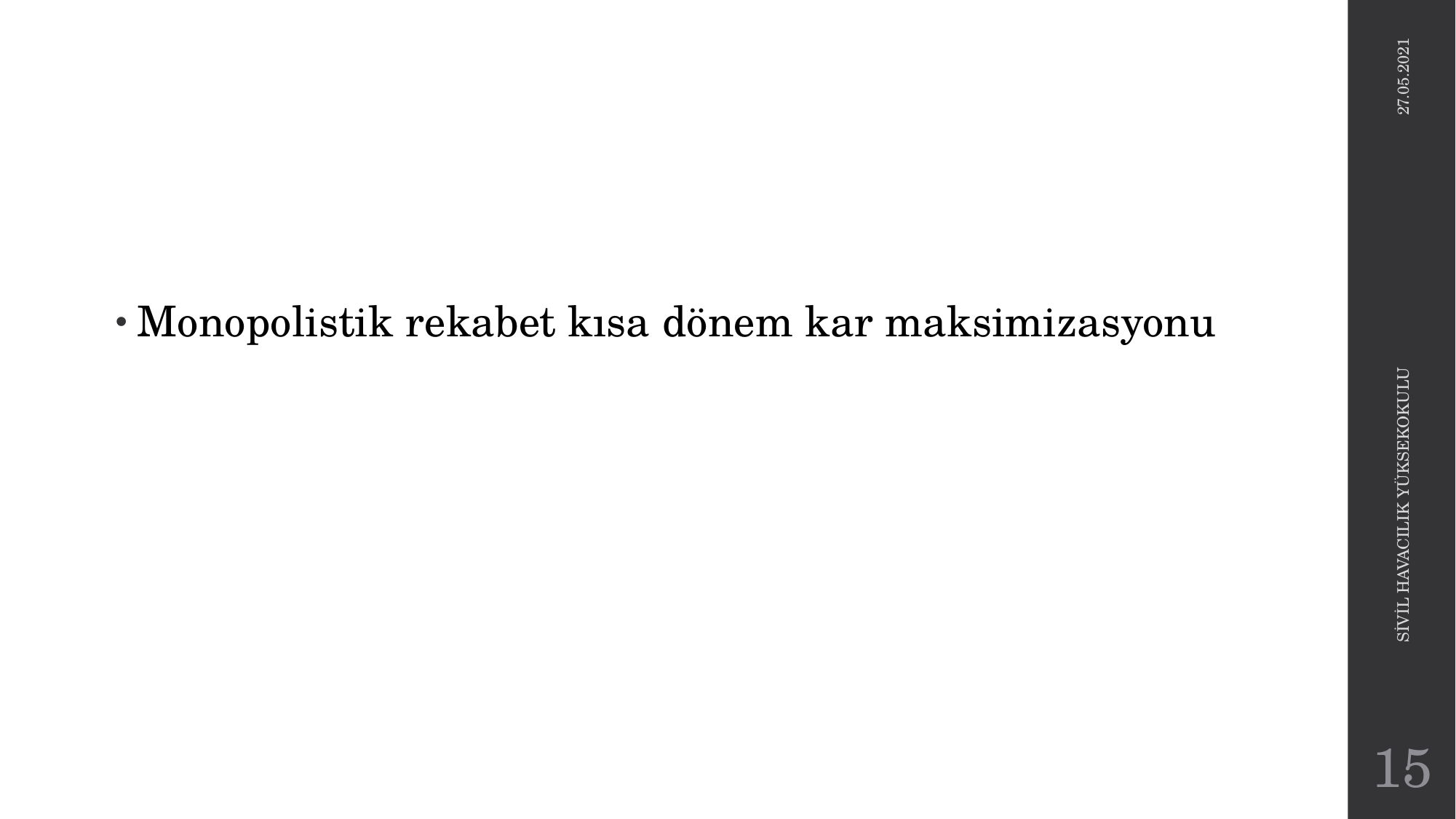

Monopolistik rekabet kısa dönem kar maksimizasyonu
27.05.2021
SİVİL HAVACILIK YÜKSEKOKULU
15